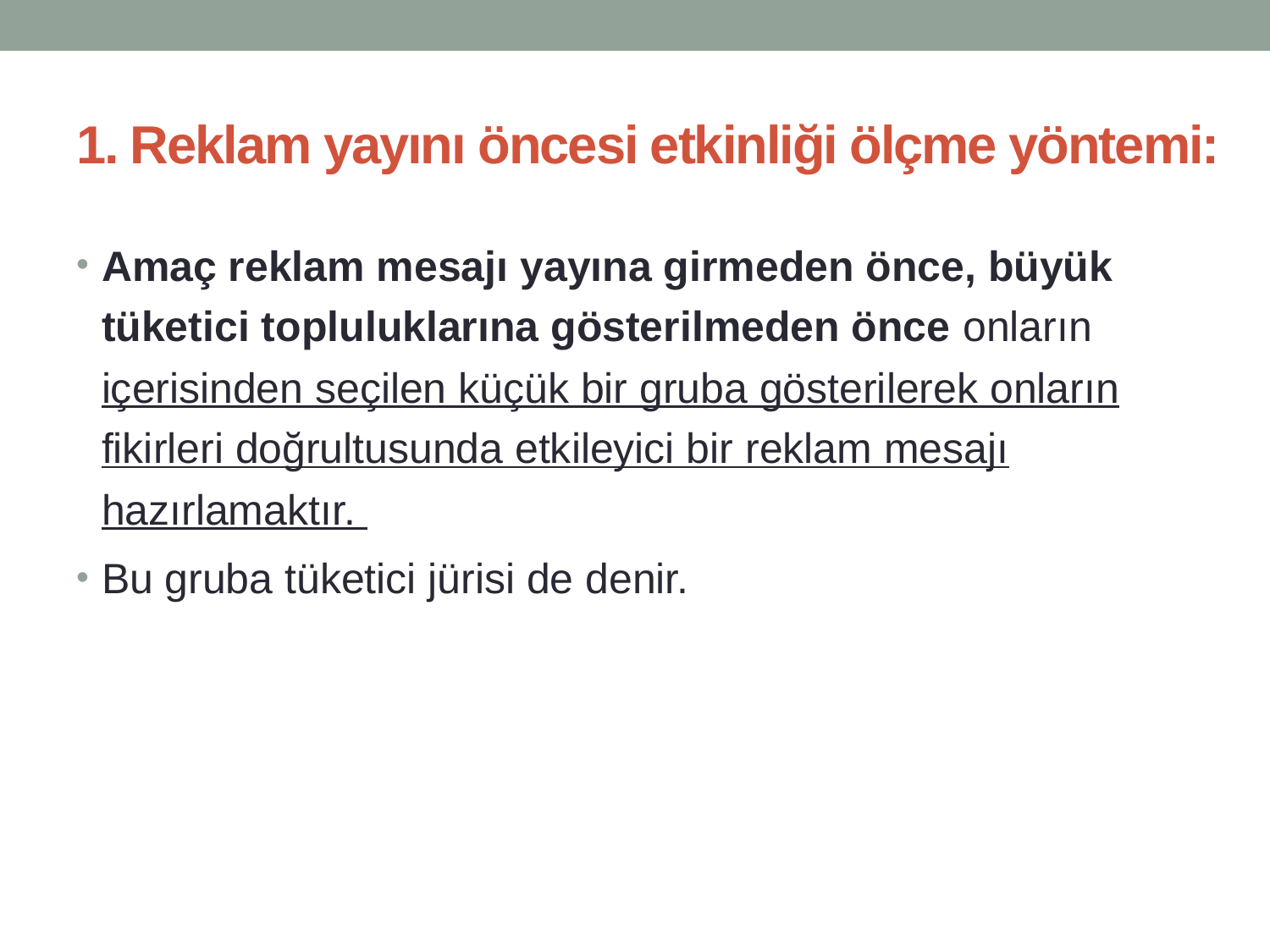

# 1. Reklam yayını öncesi etkinliği ölçme yöntemi:
Amaç reklam mesajı yayına girmeden önce, büyük tüketici topluluklarına gösterilmeden önce onların içerisinden seçilen küçük bir gruba gösterilerek onların fikirleri doğrultusunda etkileyici bir reklam mesajı hazırlamaktır.
Bu gruba tüketici jürisi de denir.